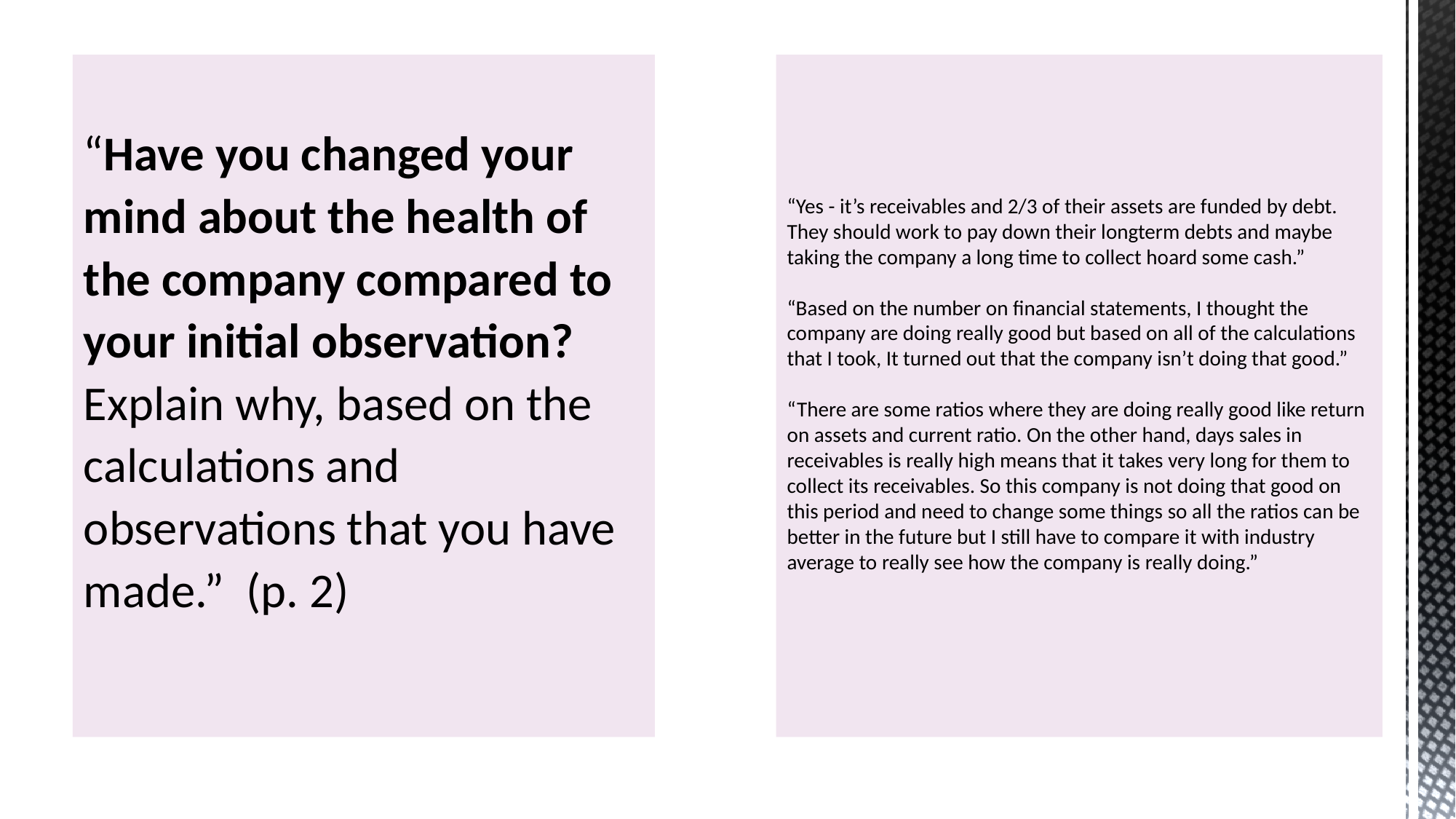

# “Yes - it’s receivables and 2/3 of their assets are funded by debt.  They should work to pay down their longterm debts and maybe  taking the company a long time to collect hoard some cash.” “Based on the number on financial statements, I thought the company are doing really good but based on all of the calculations that I took, It turned out that the company isn’t doing that good.” “There are some ratios where they are doing really good like return on assets and current ratio. On the other hand, days sales in receivables is really high means that it takes very long for them to collect its receivables. So this company is not doing that good on this period and need to change some things so all the ratios can be better in the future but I still have to compare it with industry average to really see how the company is really doing.”

“Have you changed your mind about the health of the company compared to your initial observation?  Explain why, based on the calculations and observations that you have made.”  (p. 2)